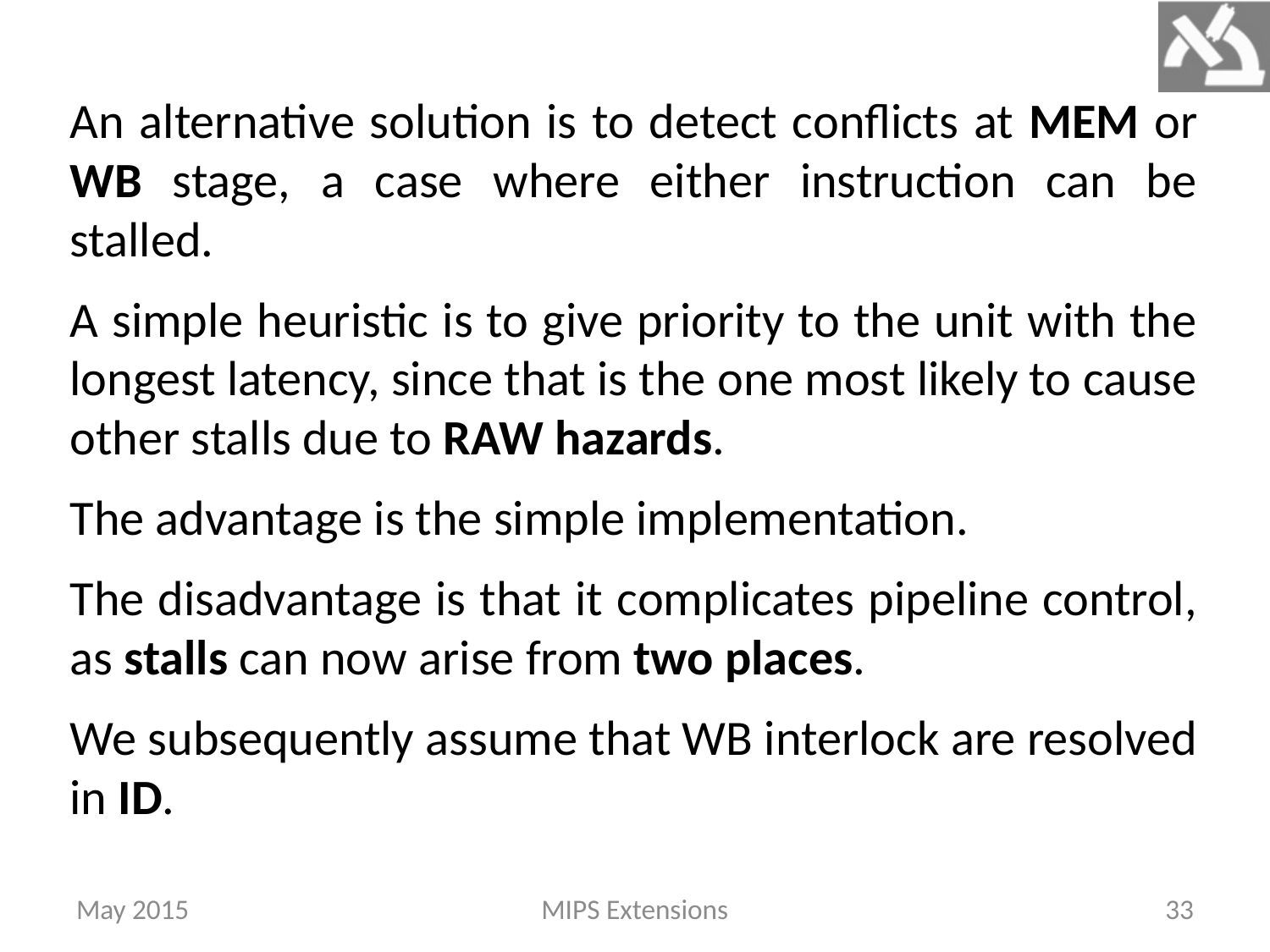

An alternative solution is to detect conflicts at MEM or WB stage, a case where either instruction can be stalled.
A simple heuristic is to give priority to the unit with the longest latency, since that is the one most likely to cause other stalls due to RAW hazards.
The advantage is the simple implementation.
The disadvantage is that it complicates pipeline control, as stalls can now arise from two places.
We subsequently assume that WB interlock are resolved in ID.
May 2015
MIPS Extensions
33